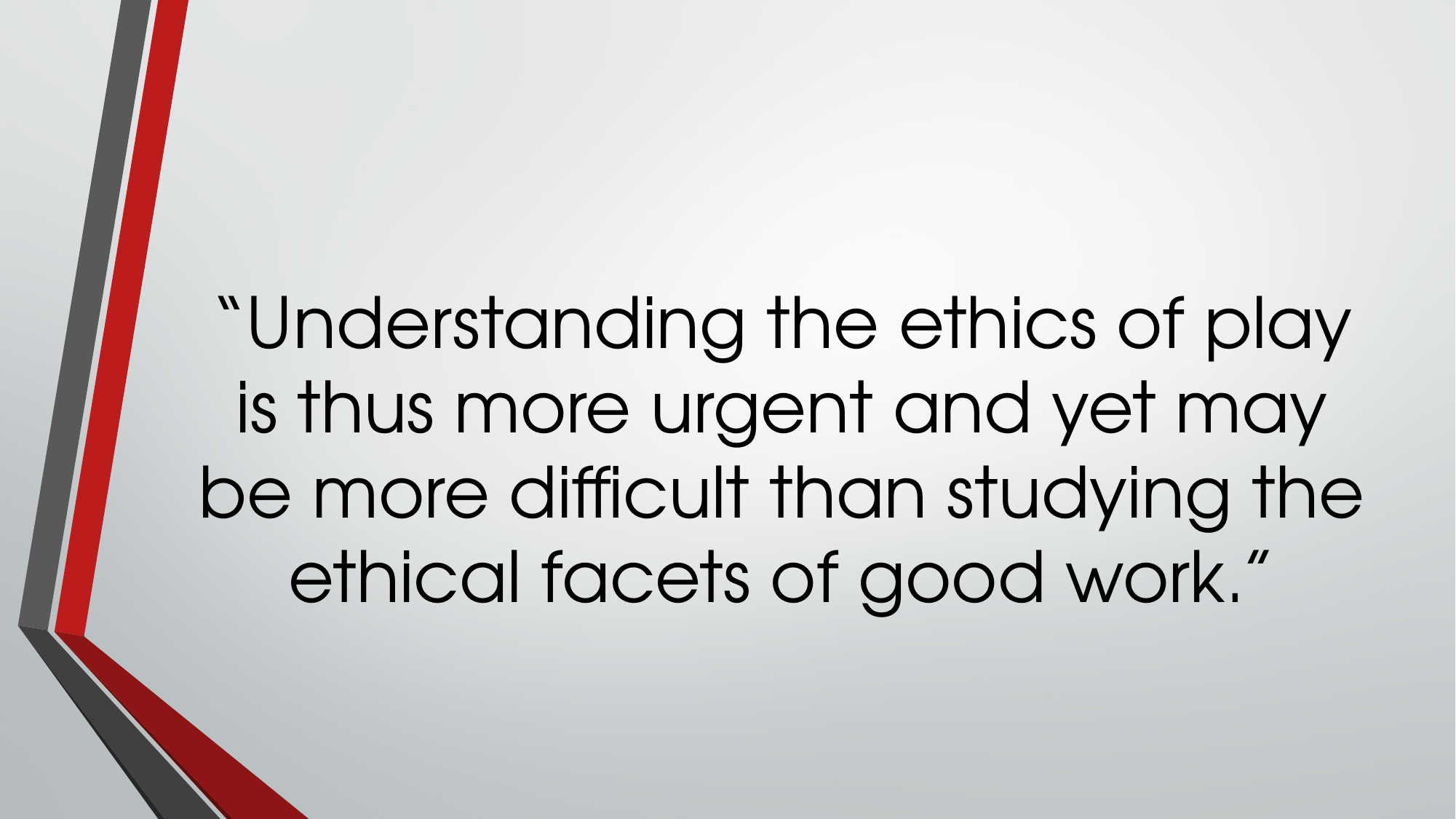

“Understanding the ethics of play is thus more urgent and yet may be more difficult than studying the ethical facets of good work.”